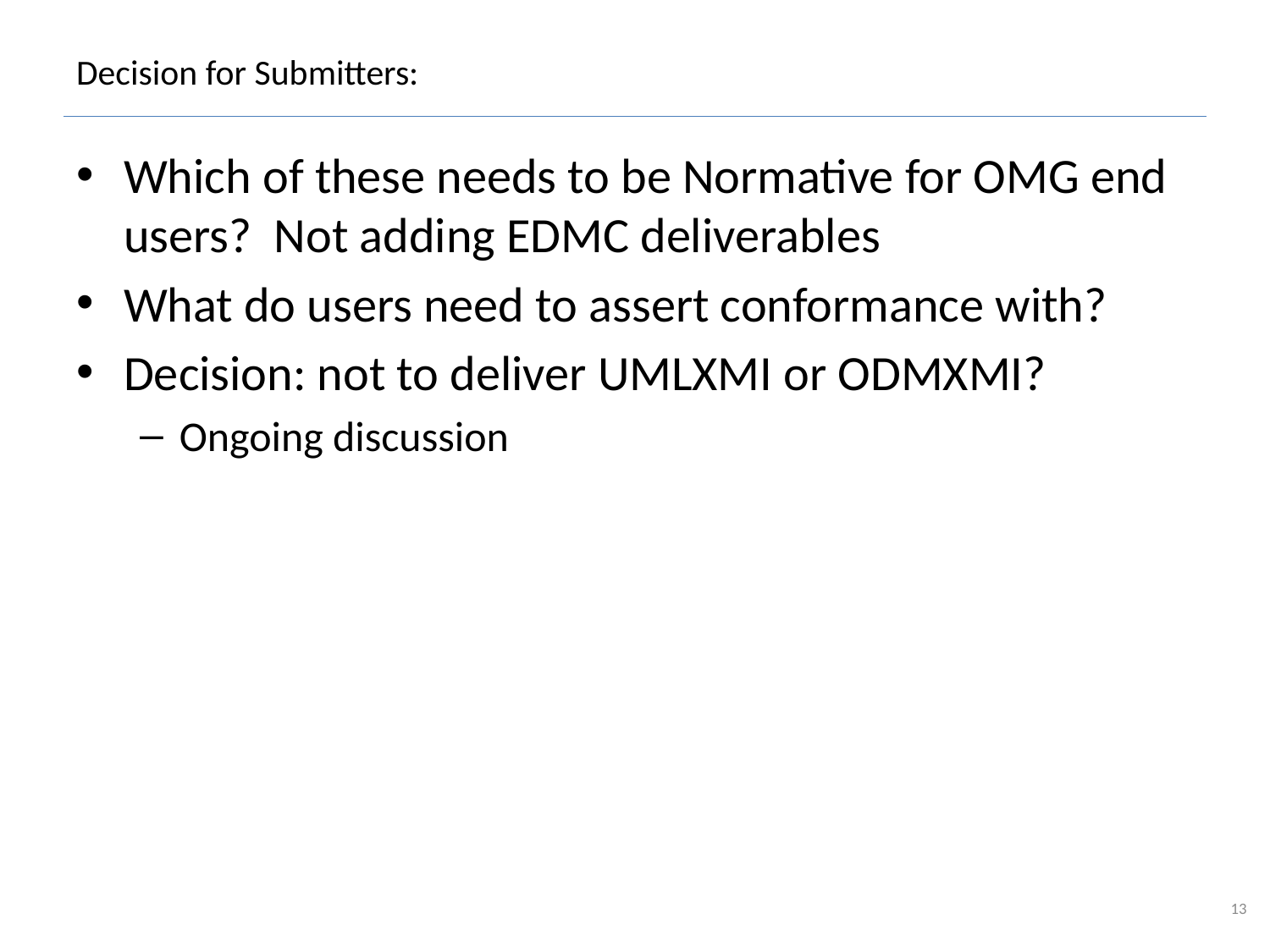

# Decision for Submitters:
Which of these needs to be Normative for OMG end users?  Not adding EDMC deliverables
What do users need to assert conformance with?
Decision: not to deliver UMLXMI or ODMXMI?
Ongoing discussion
13